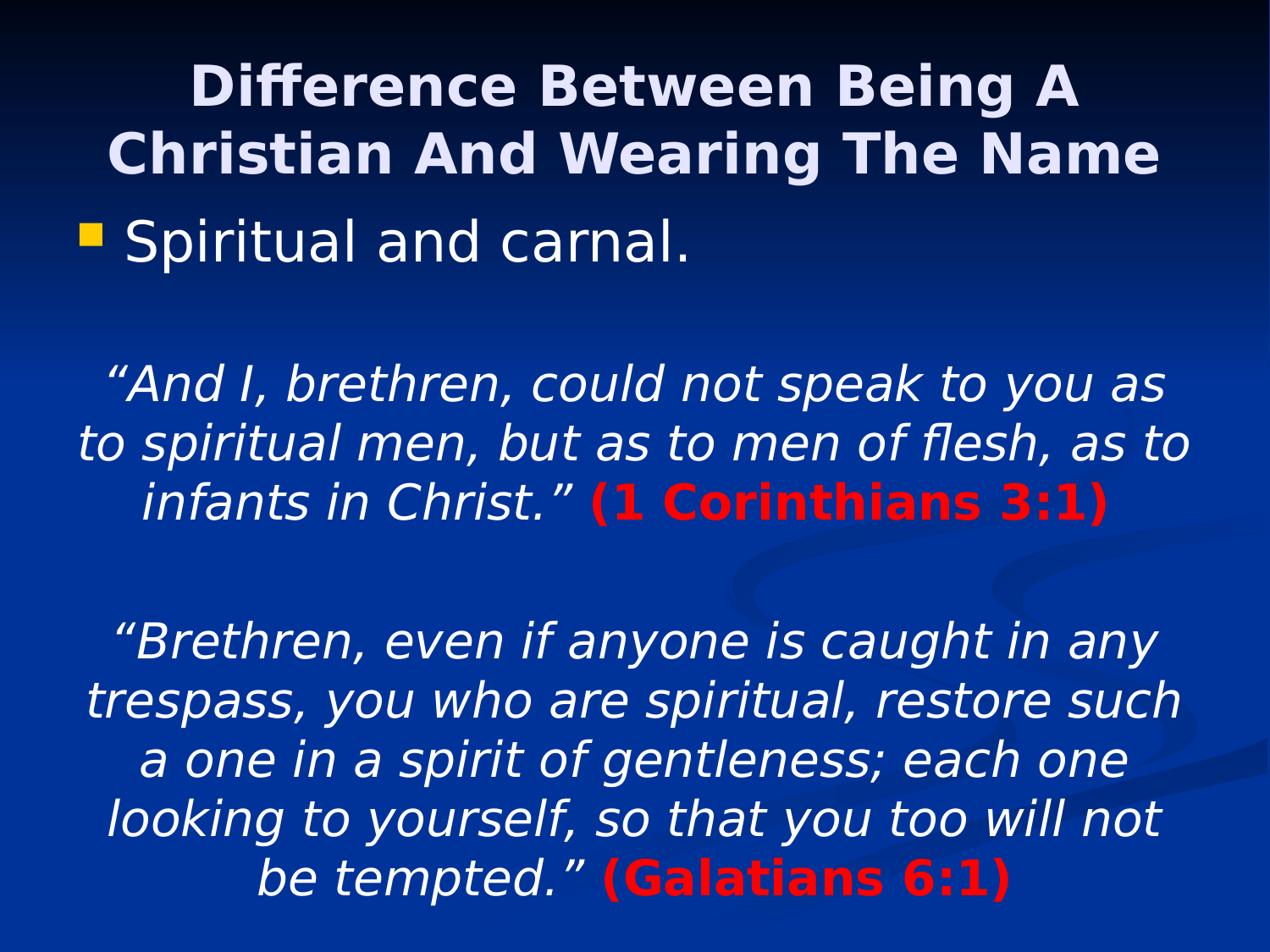

# Difference Between Being A Christian And Wearing The Name
Spiritual and carnal.

“And I, brethren, could not speak to you as to spiritual men, but as to men of flesh, as to infants in Christ.” (1 Corinthians 3:1)

“Brethren, even if anyone is caught in any trespass, you who are spiritual, restore such a one in a spirit of gentleness; each one looking to yourself, so that you too will not be tempted.” (Galatians 6:1)